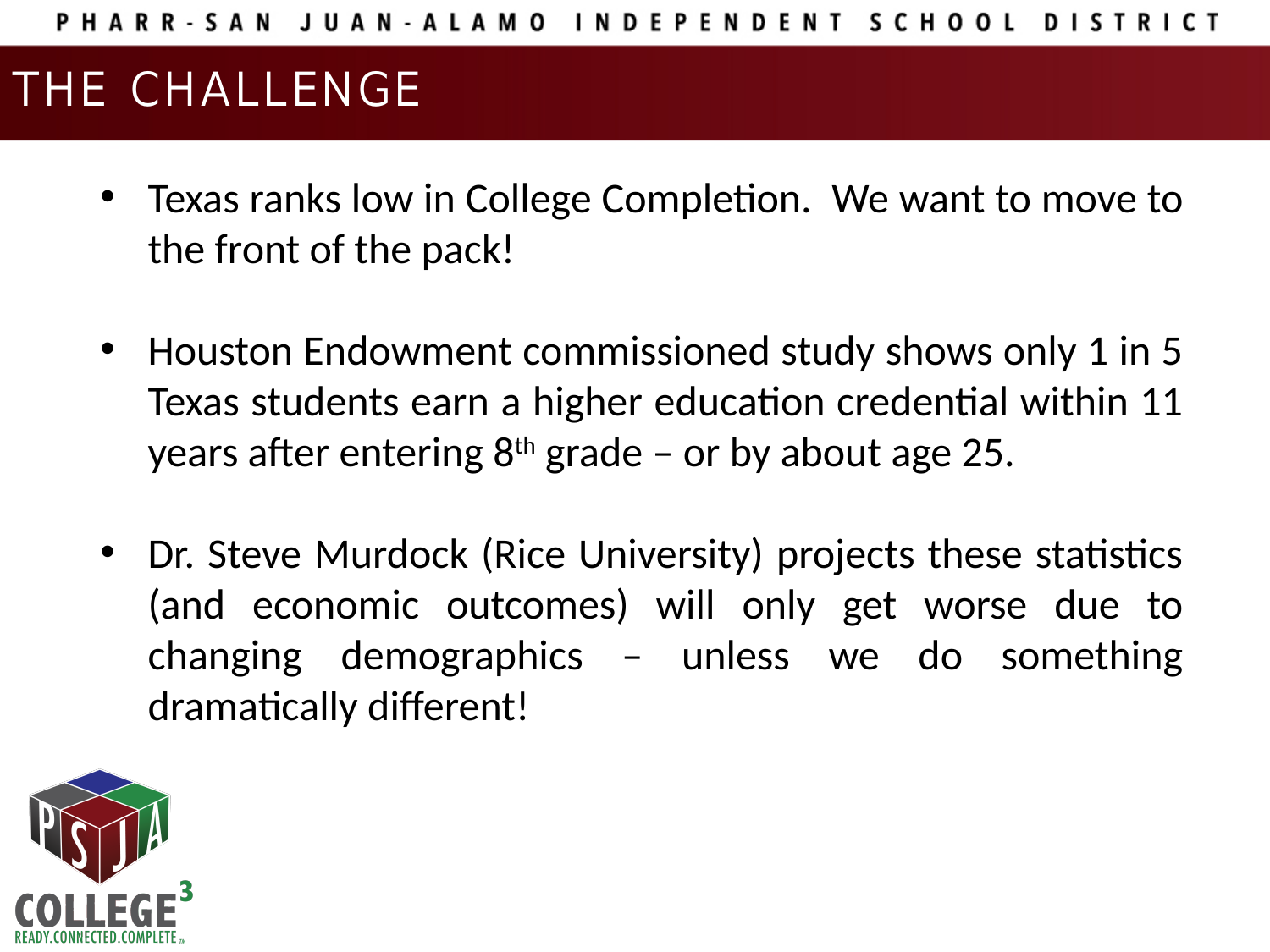

# THE CHALLENGE

Texas ranks low in College Completion.  We want to move to the front of the pack!

Houston Endowment commissioned study shows only 1 in 5 Texas students earn a higher education credential within 11 years after entering 8th grade – or by about age 25.

Dr. Steve Murdock (Rice University) projects these statistics (and economic outcomes) will only get worse due to changing demographics – unless we do something dramatically different!